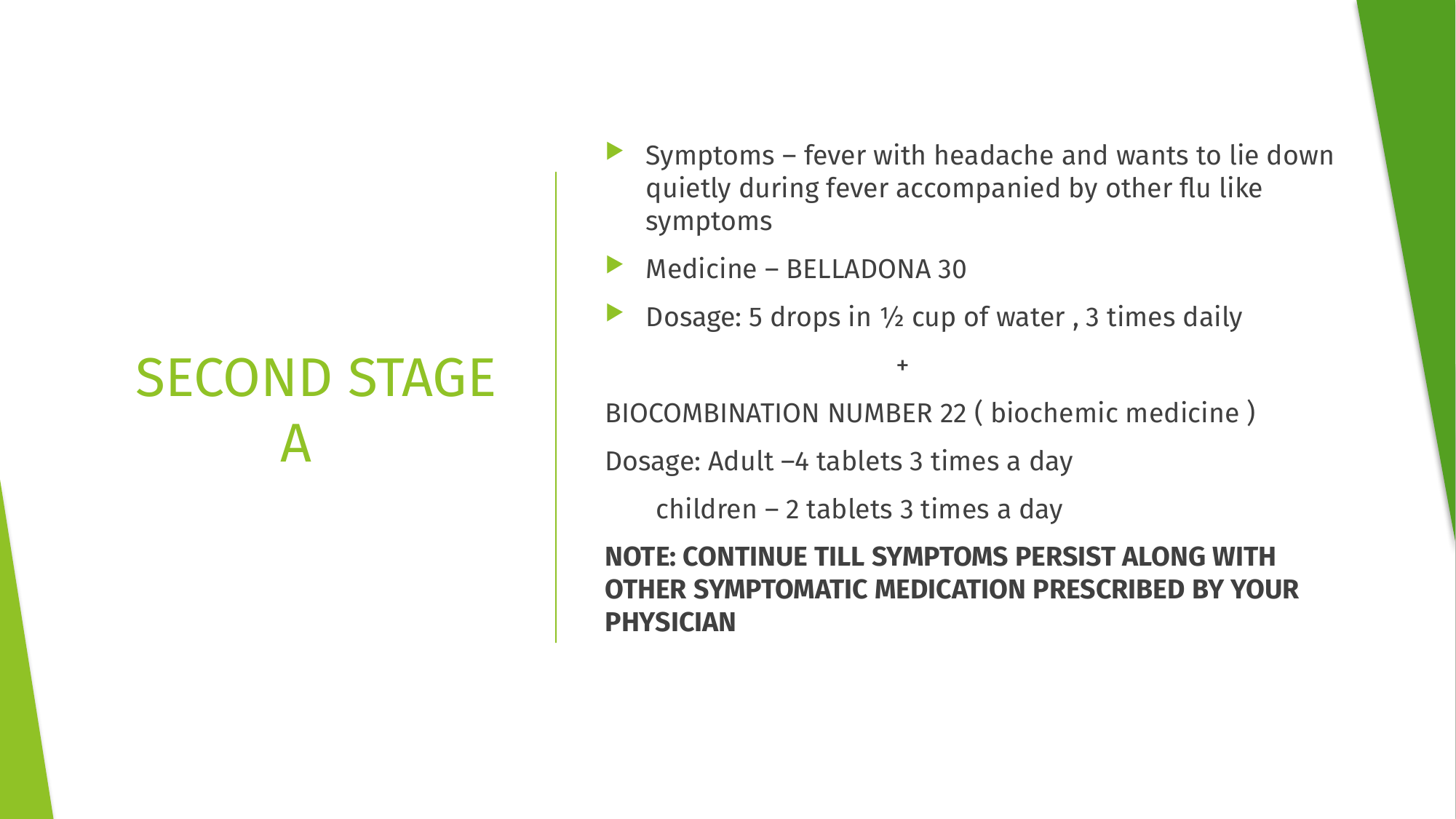

Symptoms – fever with headache and wants to lie down quietly during fever accompanied by other flu like symptoms
Medicine – BELLADONA 30
Dosage: 5 drops in ½ cup of water , 3 times daily
                                        +
BIOCOMBINATION NUMBER 22 ( biochemic medicine )
Dosage: Adult –4 tablets 3 times a day
       children – 2 tablets 3 times a day
NOTE: CONTINUE TILL SYMPTOMS PERSIST ALONG WITH OTHER SYMPTOMATIC MEDICATION PRESCRIBED BY YOUR PHYSICIAN

# SECOND STAGE A